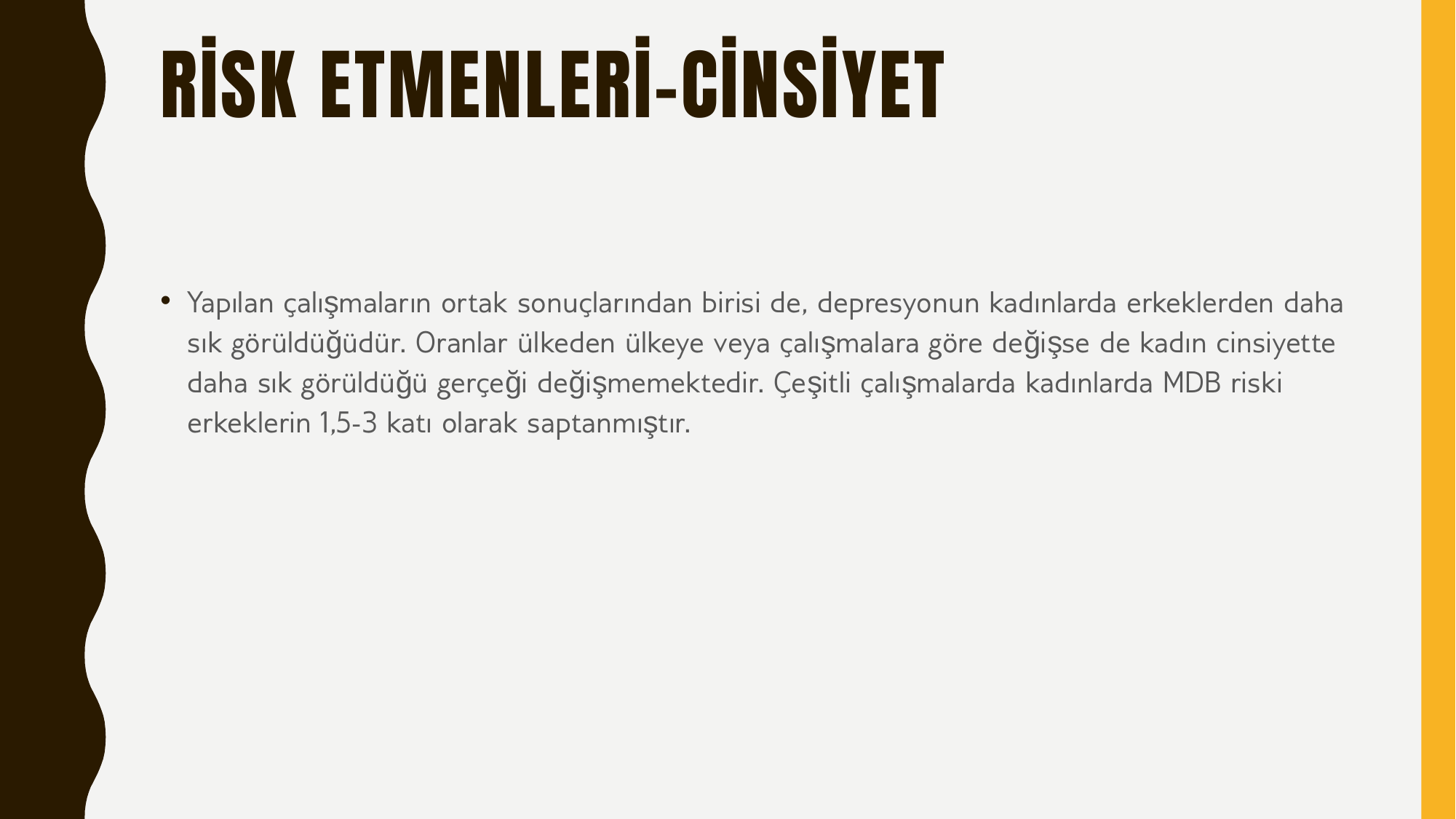

# Risk etmenleri-cinsiyet
Yapılan çalışmaların ortak sonuçlarından birisi de, depresyonun kadınlarda erkeklerden daha sık görüldüğüdür. Oranlar ülkeden ülkeye veya çalışmalara göre değişse de kadın cinsiyette daha sık görüldüğü gerçeği değişmemektedir. Çeşitli çalışmalarda kadınlarda MDB riski erkeklerin 1,5-3 katı olarak saptanmıştır.